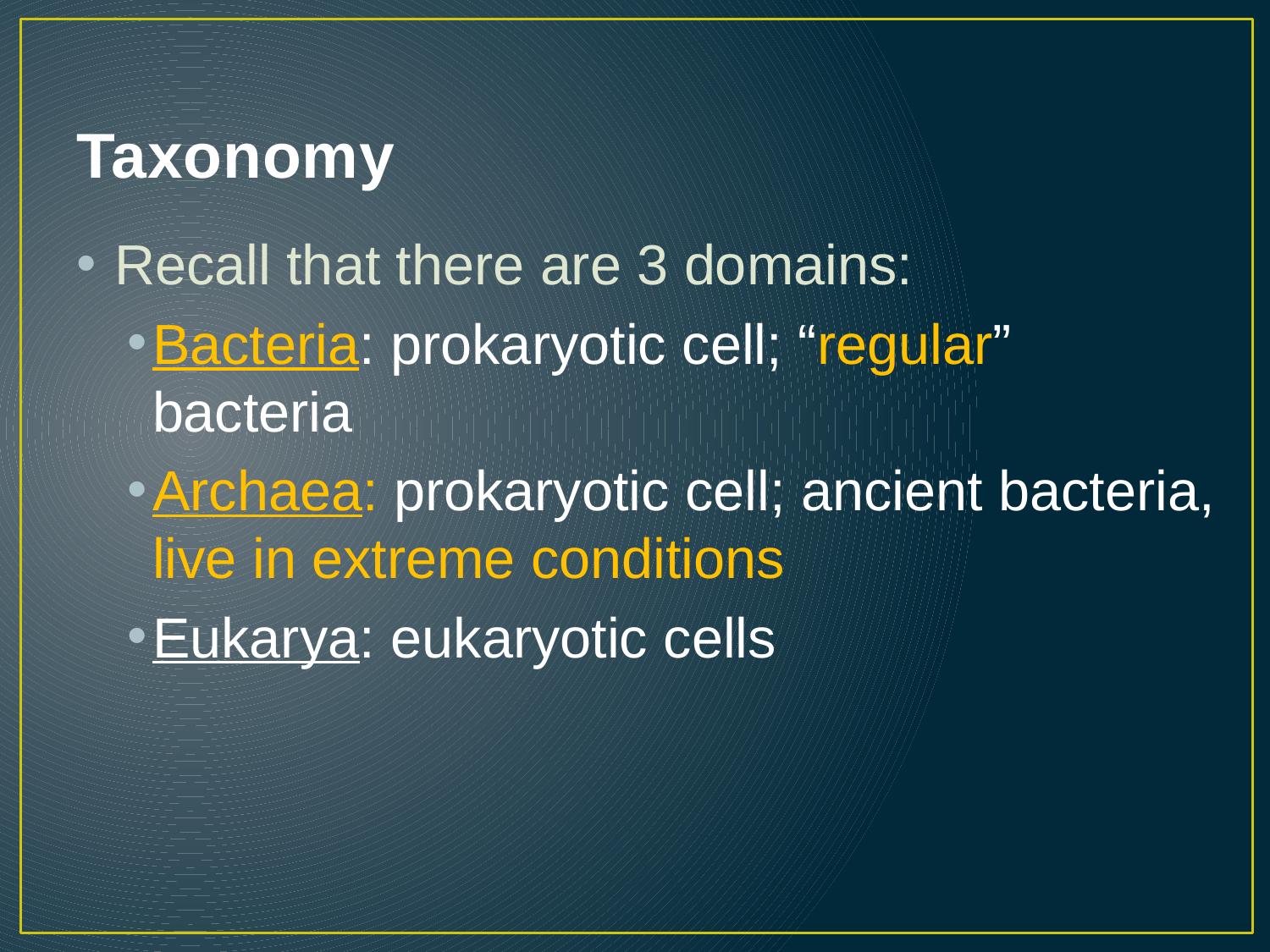

# Taxonomy
Recall that there are 3 domains:
Bacteria: prokaryotic cell; “regular” bacteria
Archaea: prokaryotic cell; ancient bacteria, live in extreme conditions
Eukarya: eukaryotic cells